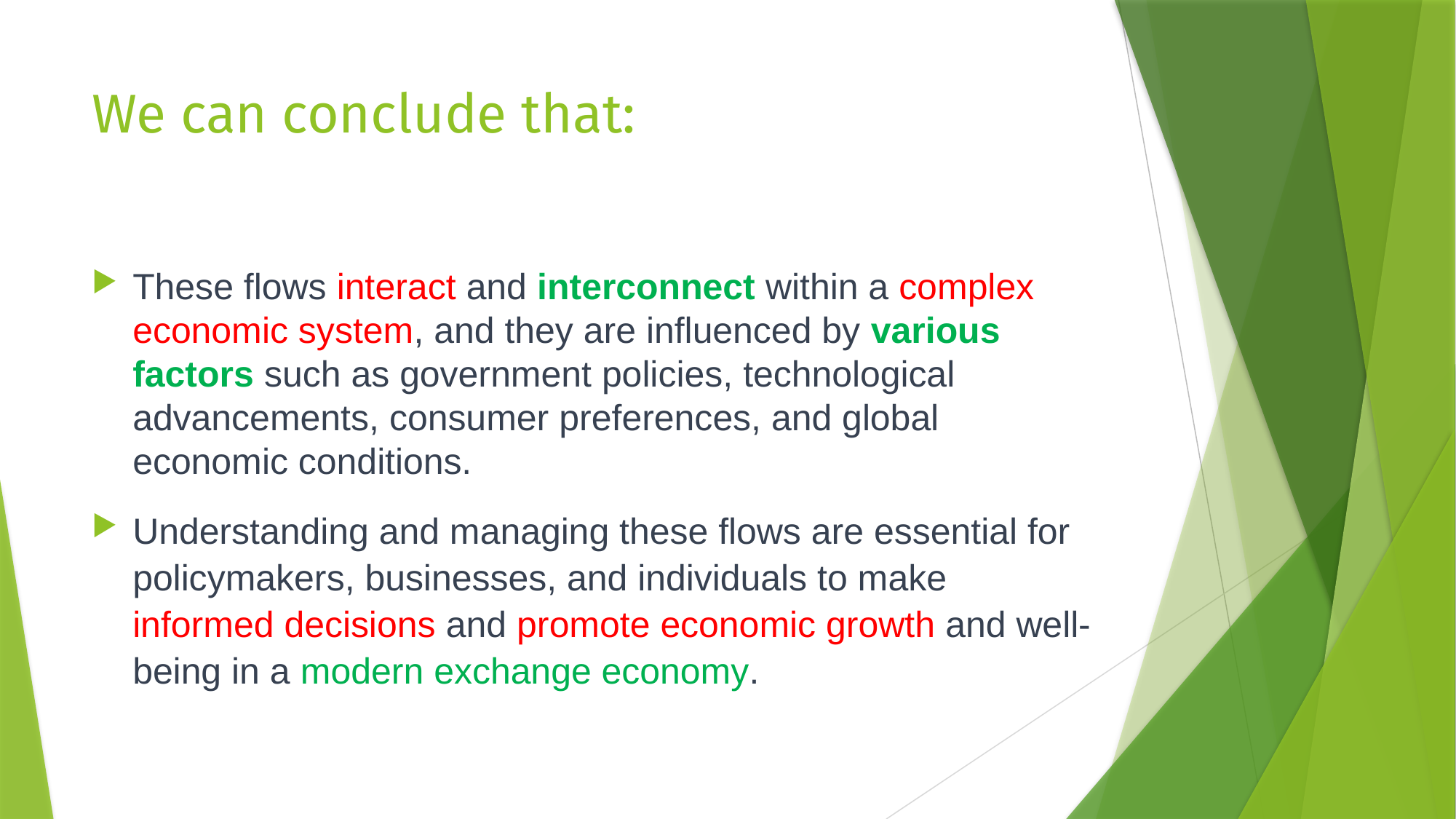

# We can conclude that:
These flows interact and interconnect within a complex economic system, and they are influenced by various factors such as government policies, technological advancements, consumer preferences, and global economic conditions.
Understanding and managing these flows are essential for policymakers, businesses, and individuals to make informed decisions and promote economic growth and well-being in a modern exchange economy.